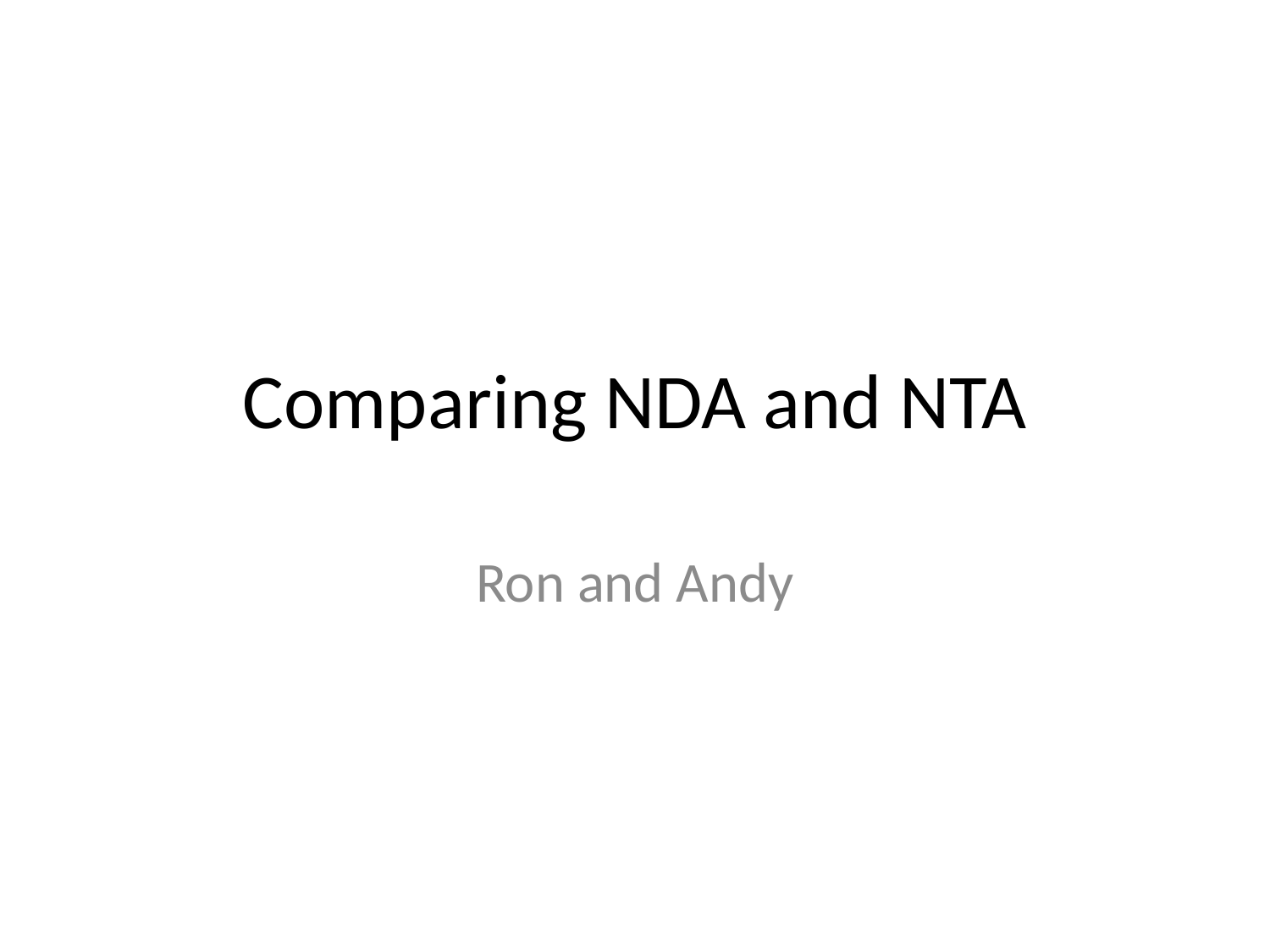

# Comparing NDA and NTA
Ron and Andy